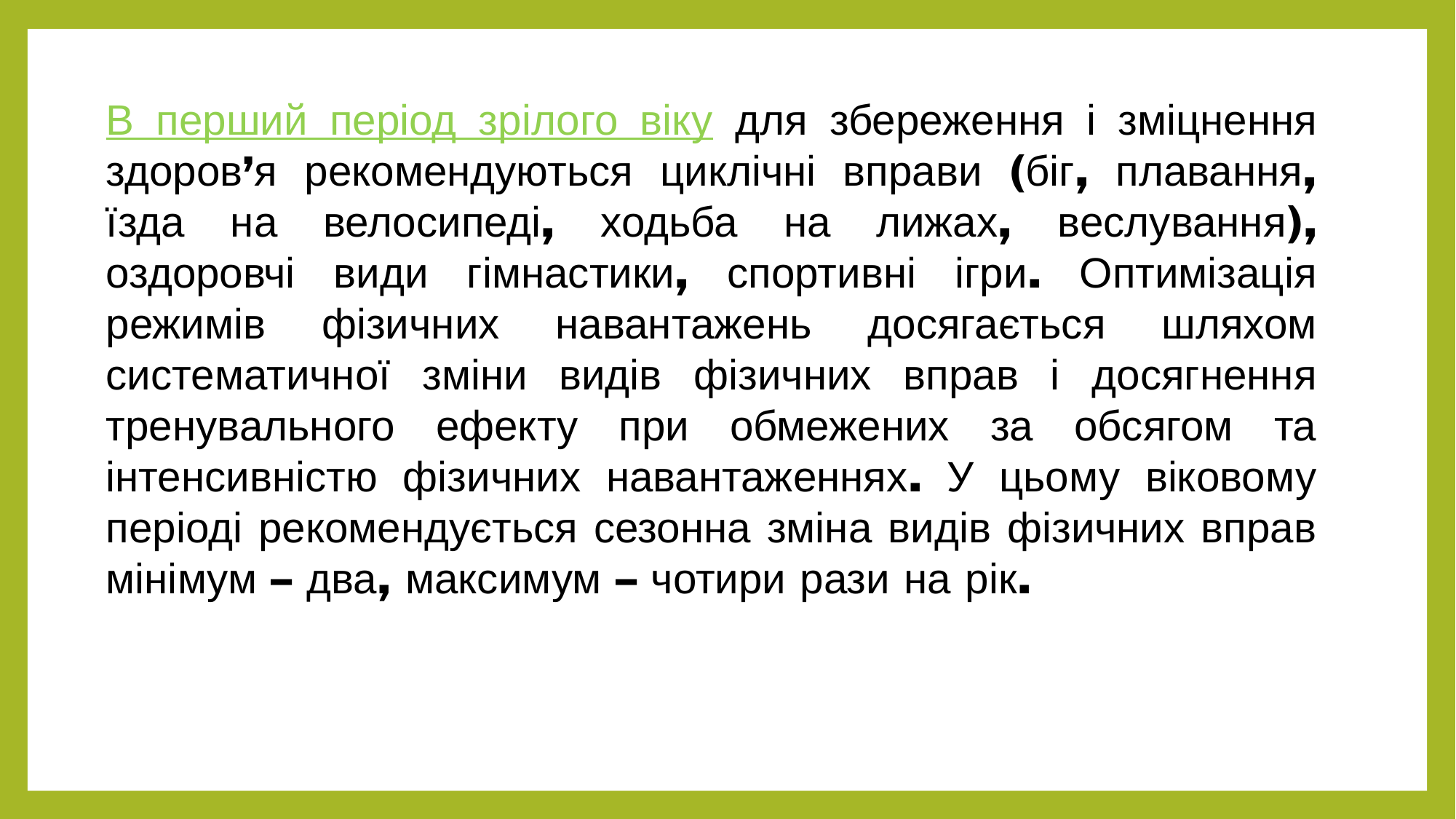

В перший період зрілого віку для збереження і зміцнення здоров’я рекомендуються циклічні вправи (біг, плавання, їзда на велосипеді, ходьба на лижах, веслування), оздоровчі види гімнастики, спортивні ігри. Оптимізація режимів фізичних навантажень досягається шляхом систематичної зміни видів фізичних вправ і досягнення тренувального ефекту при обмежених за обсягом та інтенсивністю фізичних навантаженнях. У цьому віковому періоді рекомендується сезонна зміна видів фізичних вправ мінімум – два, максимум – чотири рази на рік.